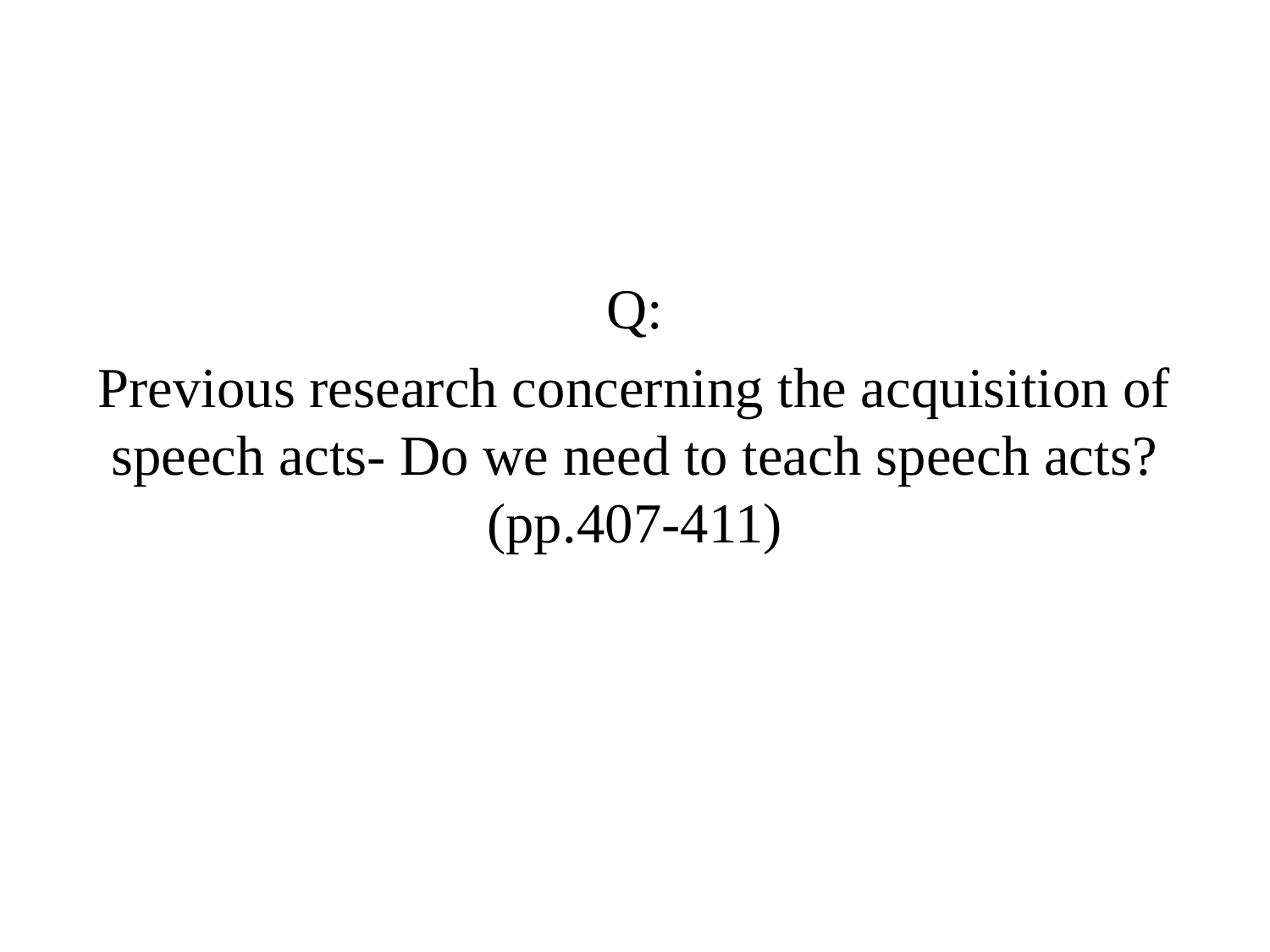

Q:
Previous research concerning the acquisition of speech acts- Do we need to teach speech acts? (pp.407-411)